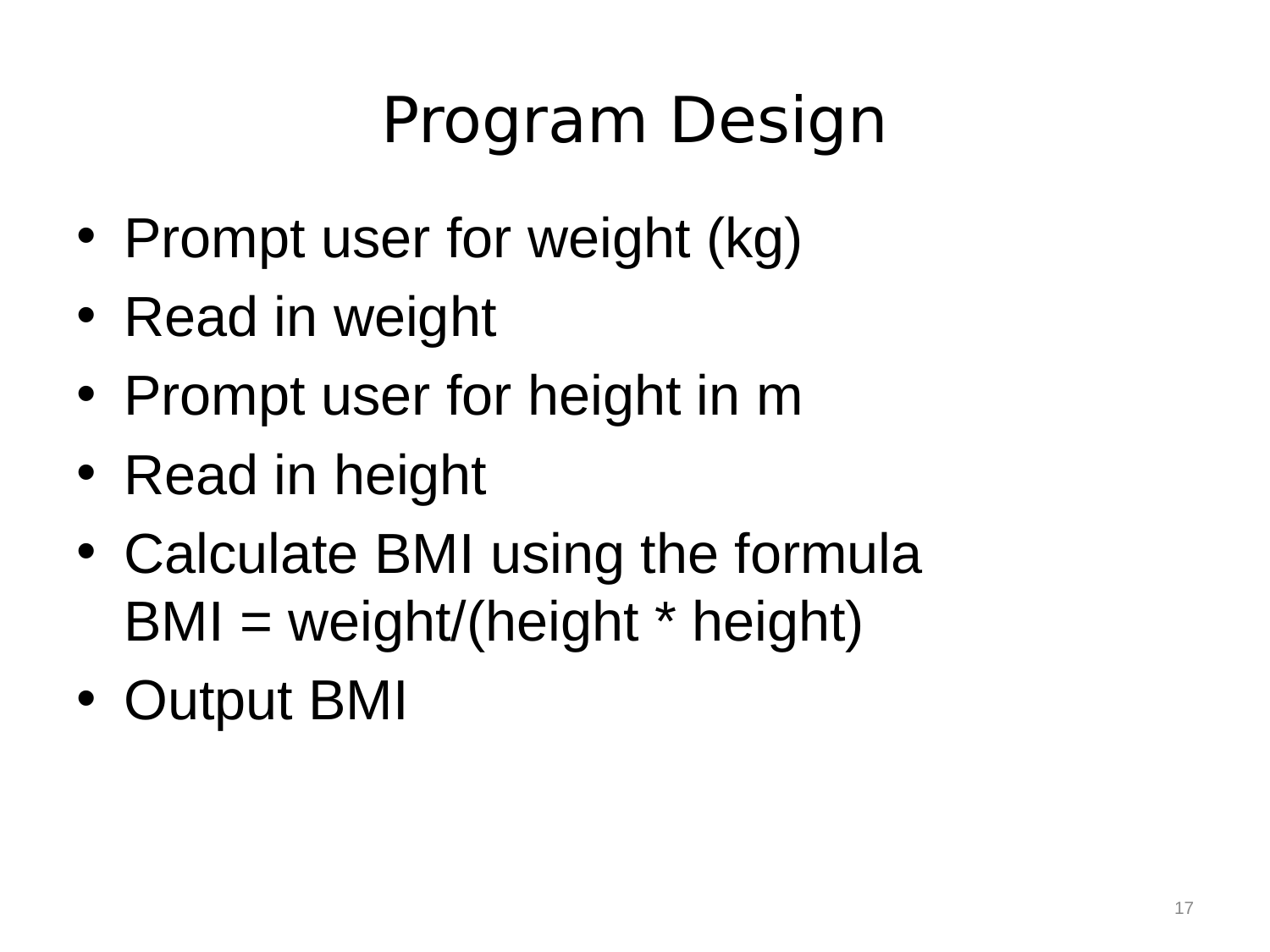

# Program Design
Prompt user for weight (kg)
Read in weight
Prompt user for height in m
Read in height
Calculate BMI using the formula
BMI = weight/(height * height)
Output BMI
17